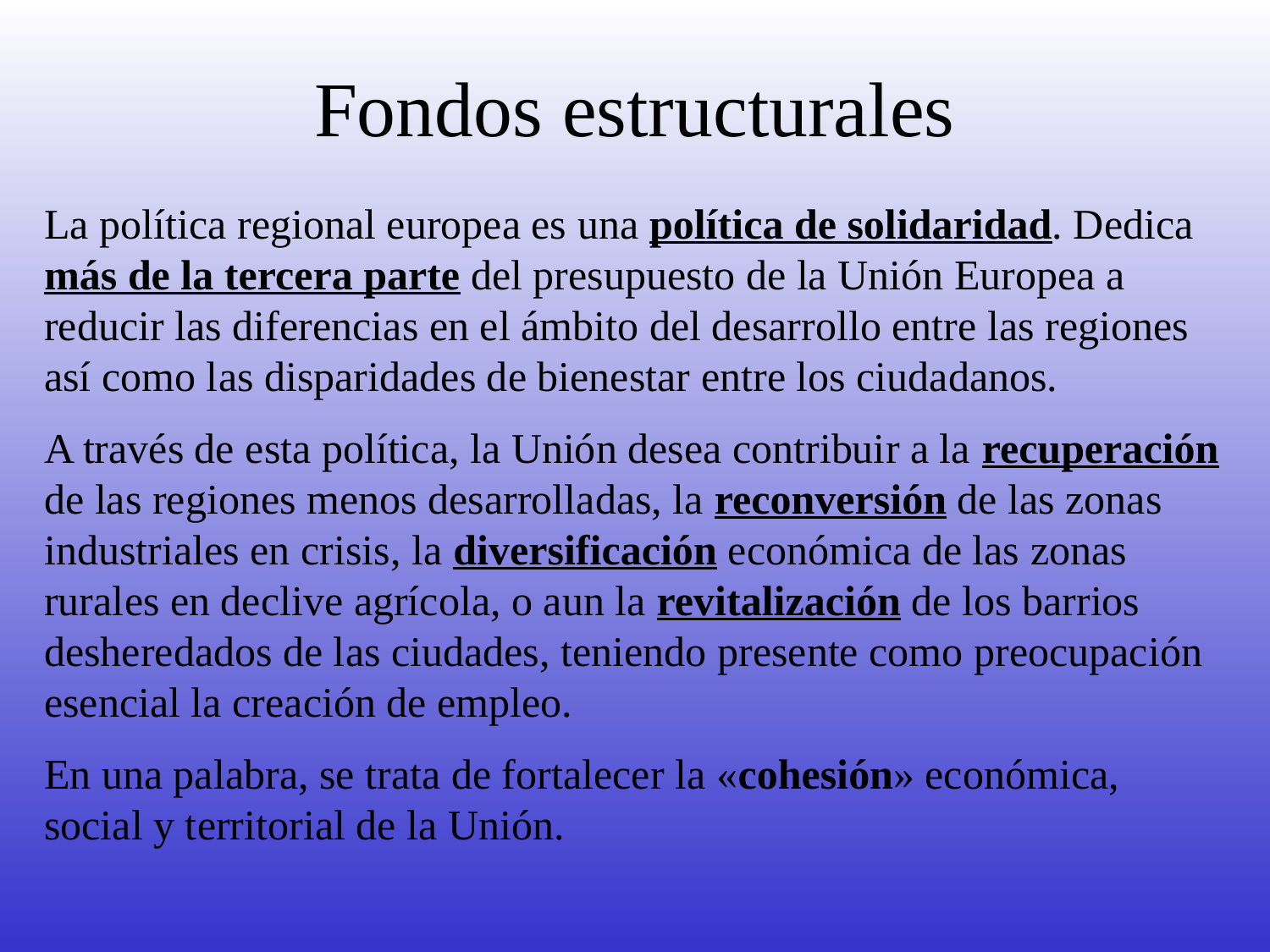

# Fondos estructurales
La política regional europea es una política de solidaridad. Dedica más de la tercera parte del presupuesto de la Unión Europea a reducir las diferencias en el ámbito del desarrollo entre las regiones así como las disparidades de bienestar entre los ciudadanos.
A través de esta política, la Unión desea contribuir a la recuperación de las regiones menos desarrolladas, la reconversión de las zonas industriales en crisis, la diversificación económica de las zonas rurales en declive agrícola, o aun la revitalización de los barrios desheredados de las ciudades, teniendo presente como preocupación esencial la creación de empleo.
En una palabra, se trata de fortalecer la «cohesión» económica, social y territorial de la Unión.